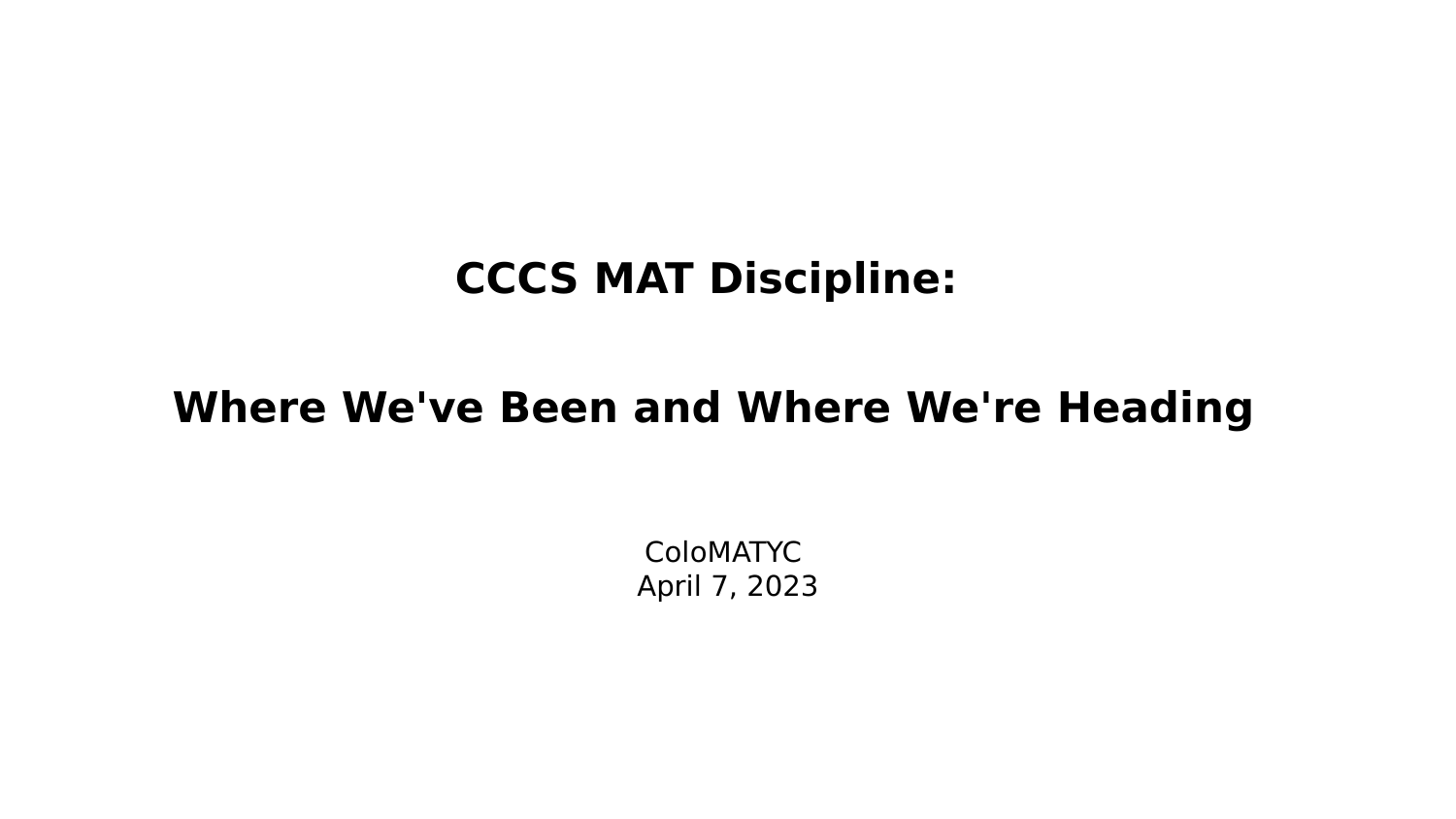

# CCCS MAT Discipline:
Where We've Been and Where We're Heading

ColoMATYC
April 7, 2023